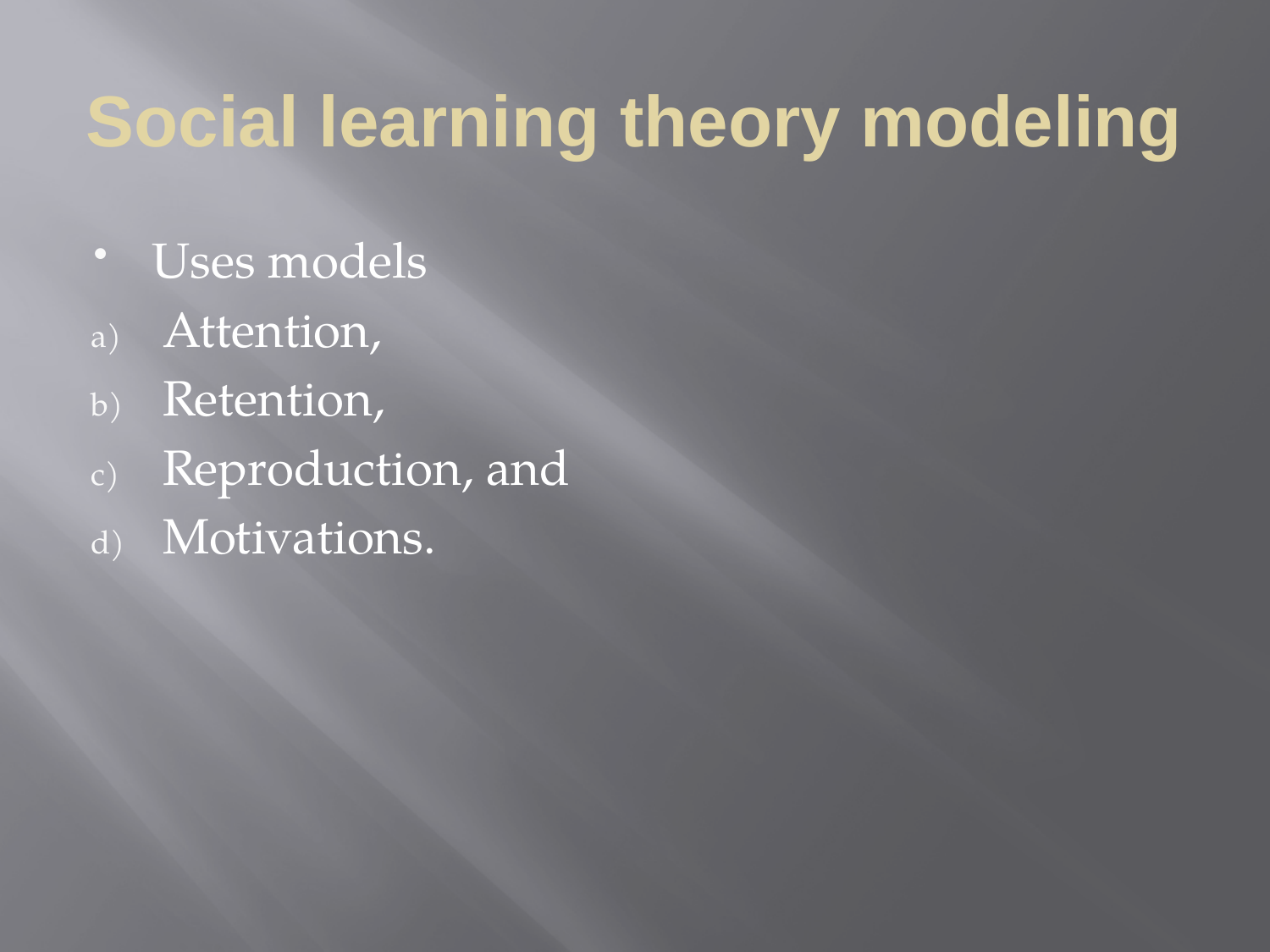

# Social learning theory modeling
Uses models
Attention,
Retention,
Reproduction, and
Motivations.